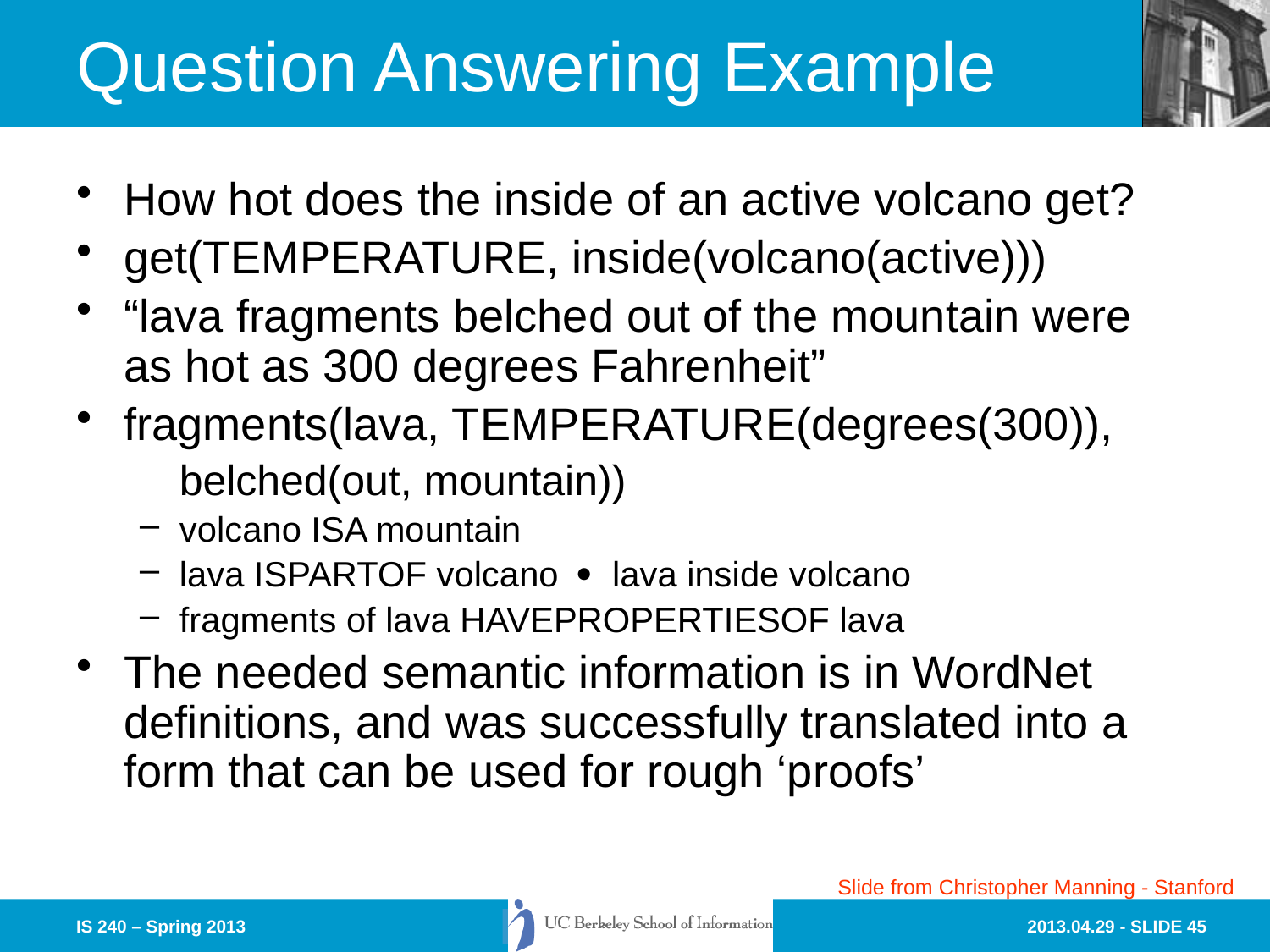

# Question Answering Example
How hot does the inside of an active volcano get?
get(TEMPERATURE, inside(volcano(active)))
“lava fragments belched out of the mountain were as hot as 300 degrees Fahrenheit”
fragments(lava, TEMPERATURE(degrees(300)),
	belched(out, mountain))
volcano ISA mountain
lava ISPARTOF volcano  •  lava inside volcano
fragments of lava HAVEPROPERTIESOF lava
The needed semantic information is in WordNet definitions, and was successfully translated into a form that can be used for rough ‘proofs’
Slide from Christopher Manning - Stanford
IS 240 – Spring 2013